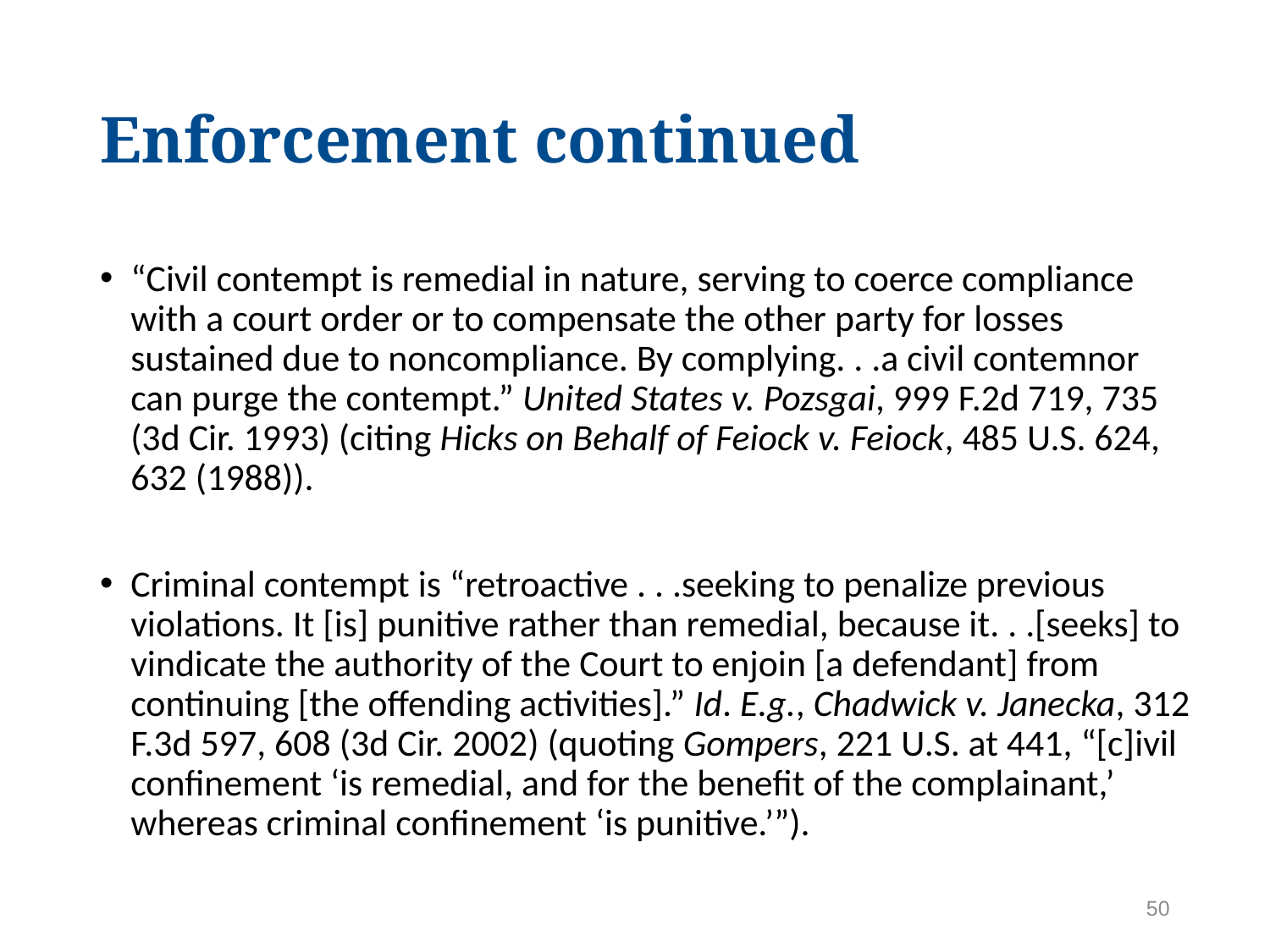

# Enforcement continued
“Civil contempt is remedial in nature, serving to coerce compliance with a court order or to compensate the other party for losses sustained due to noncompliance. By complying. . .a civil contemnor can purge the contempt.” United States v. Pozsgai, 999 F.2d 719, 735 (3d Cir. 1993) (citing Hicks on Behalf of Feiock v. Feiock, 485 U.S. 624, 632 (1988)).

Criminal contempt is “retroactive . . .seeking to penalize previous violations. It [is] punitive rather than remedial, because it. . .[seeks] to vindicate the authority of the Court to enjoin [a defendant] from continuing [the offending activities].” Id. E.g., Chadwick v. Janecka, 312 F.3d 597, 608 (3d Cir. 2002) (quoting Gompers, 221 U.S. at 441, “[c]ivil confinement ‘is remedial, and for the benefit of the complainant,’ whereas criminal confinement ‘is punitive.’”).
50